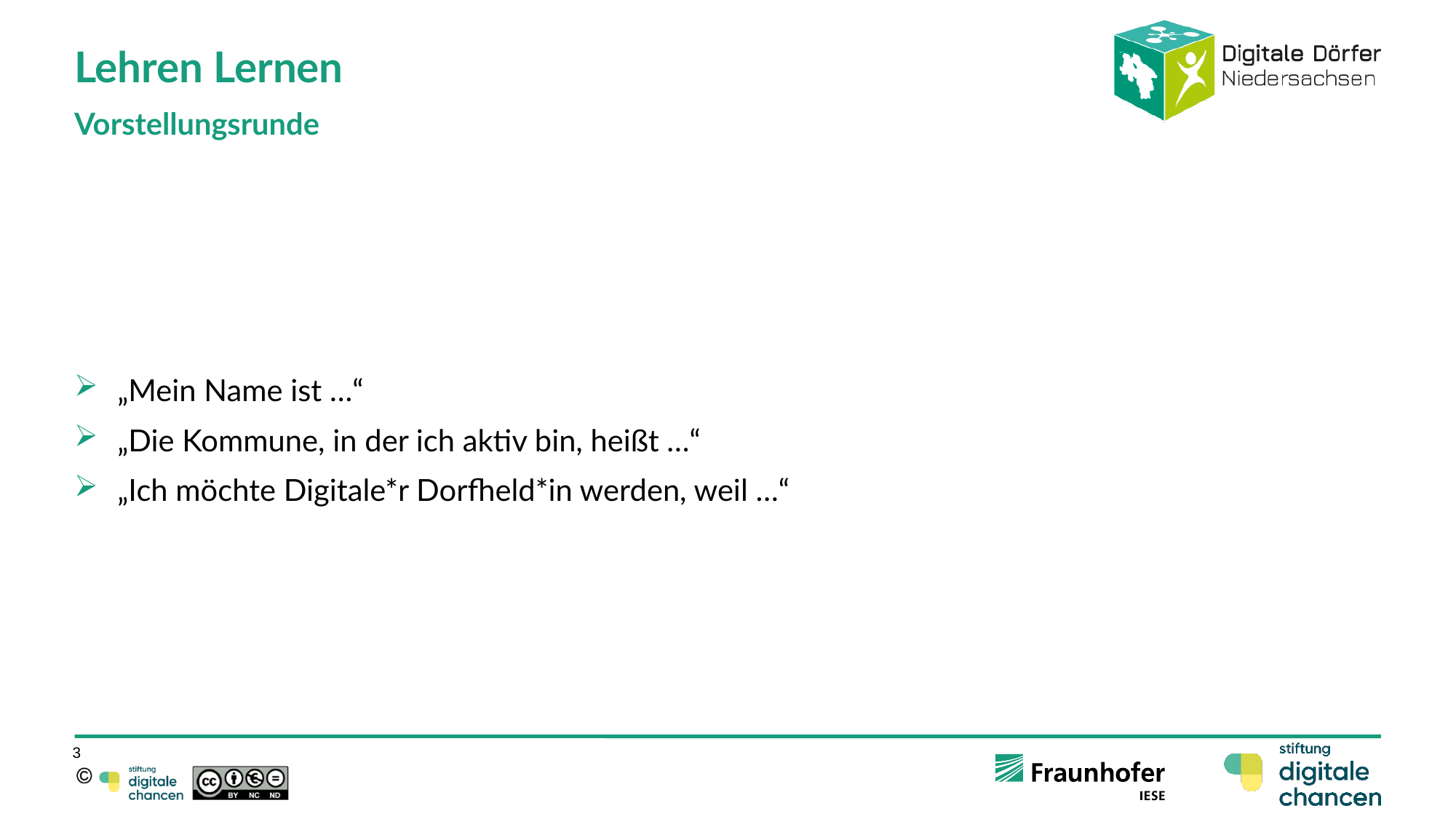

# Lehren Lernen
Vorstellungsrunde

„Mein Name ist …“
„Die Kommune, in der ich aktiv bin, heißt …“
„Ich möchte Digitale*r Dorfheld*in werden, weil …“